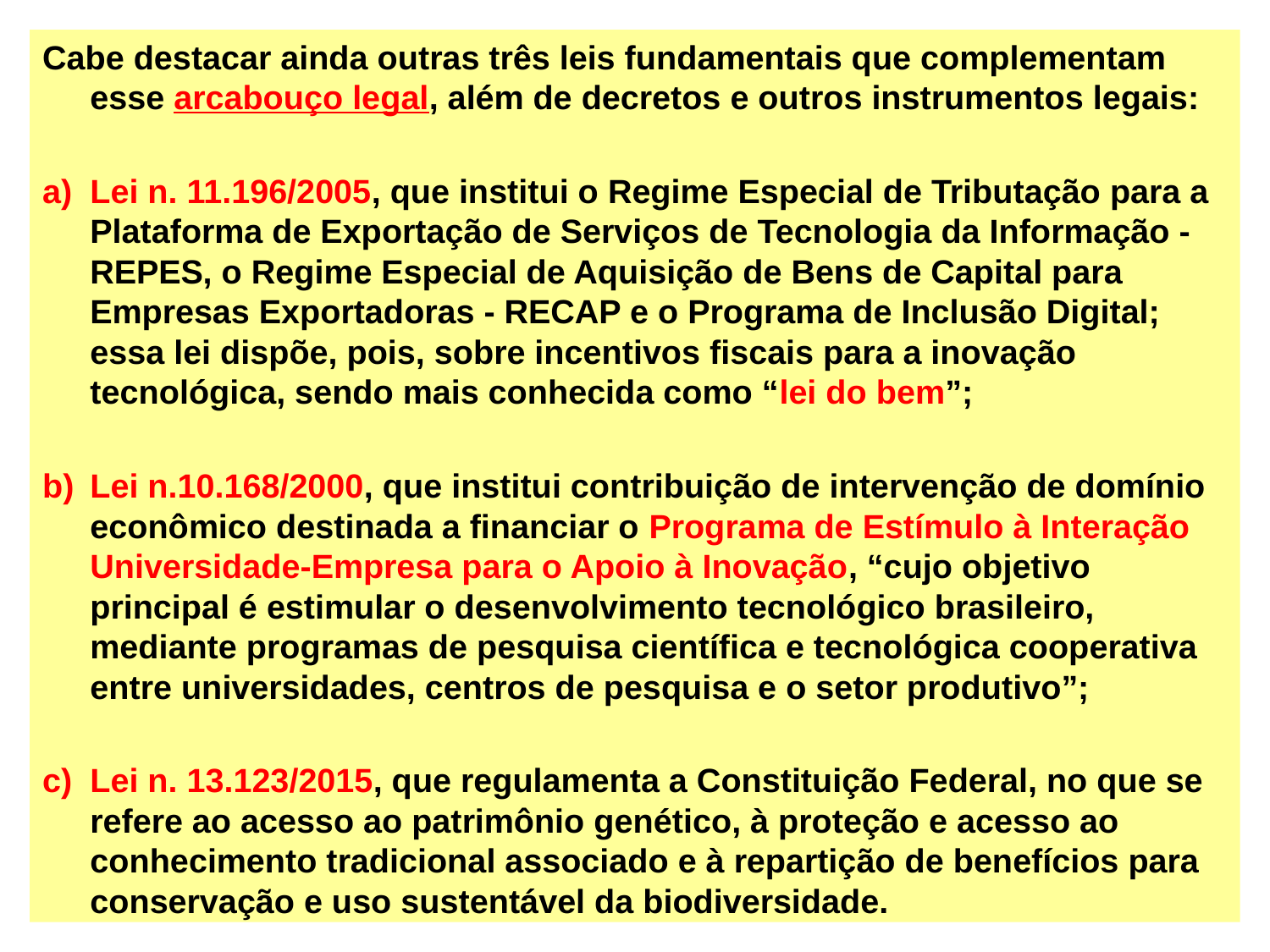

Cabe destacar ainda outras três leis fundamentais que complementam esse arcabouço legal, além de decretos e outros instrumentos legais:

Lei n. 11.196/2005, que institui o Regime Especial de Tributação para a Plataforma de Exportação de Serviços de Tecnologia da Informação - REPES, o Regime Especial de Aquisição de Bens de Capital para Empresas Exportadoras - RECAP e o Programa de Inclusão Digital; essa lei dispõe, pois, sobre incentivos fiscais para a inovação tecnológica, sendo mais conhecida como “lei do bem”;

Lei n.10.168/2000, que institui contribuição de intervenção de domínio econômico destinada a financiar o Programa de Estímulo à Interação Universidade-Empresa para o Apoio à Inovação, “cujo objetivo principal é estimular o desenvolvimento tecnológico brasileiro, mediante programas de pesquisa científica e tecnológica cooperativa entre universidades, centros de pesquisa e o setor produtivo”;

Lei n. 13.123/2015, que regulamenta a Constituição Federal, no que se refere ao acesso ao patrimônio genético, à proteção e acesso ao conhecimento tradicional associado e à repartição de benefícios para conservação e uso sustentável da biodiversidade.